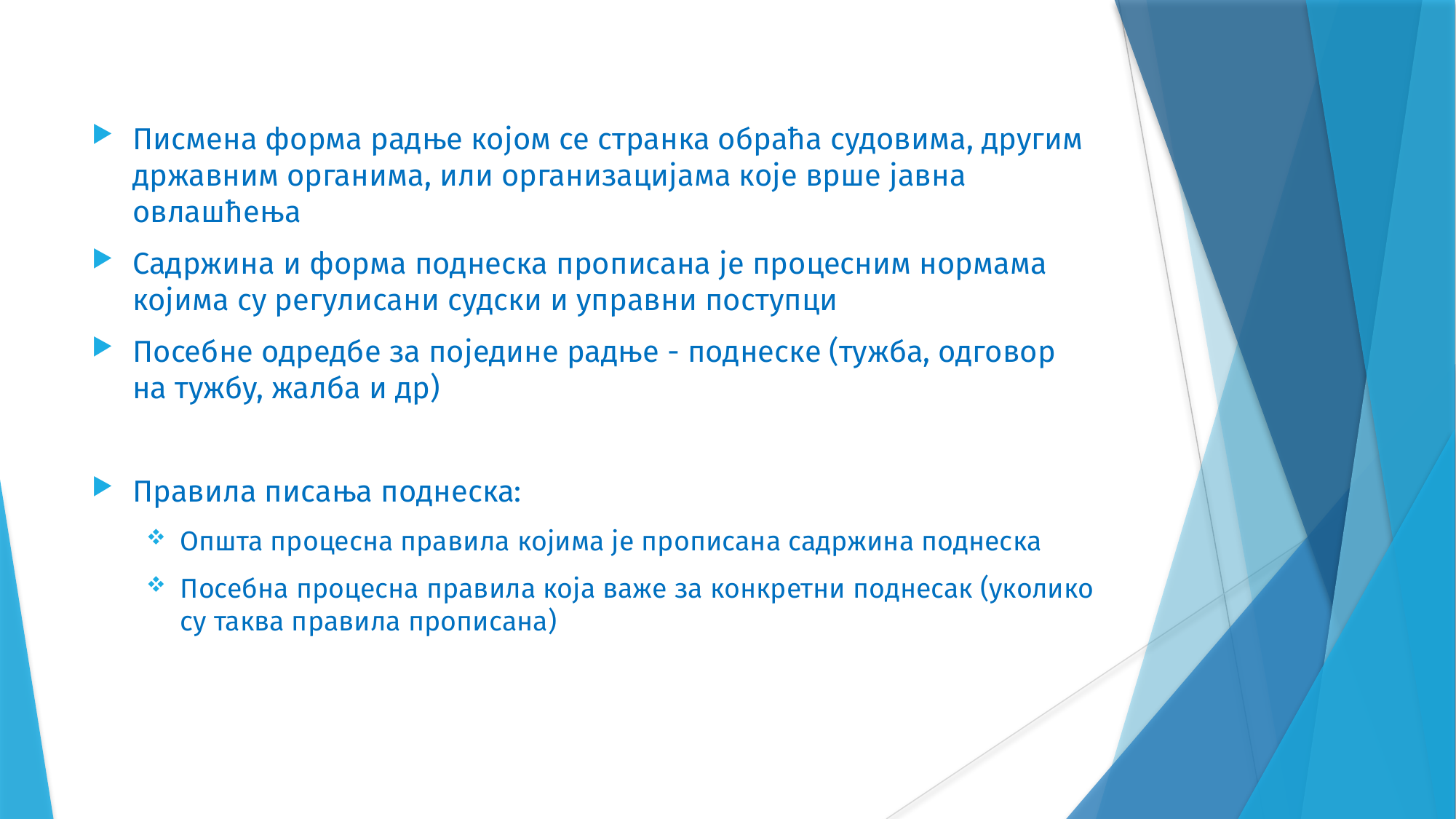

Писмена форма радње којом се странка обраћа судовима, другим државним органима, или организацијама које врше јавна овлашћења
Садржина и форма поднеска прописана је процесним нормама којима су регулисани судски и управни поступци
Посебне одредбе за поједине радње - поднеске (тужба, одговор на тужбу, жалба и др)

Правила писања поднеска:
Општа процесна правила којима је прописана садржина поднеска
Посебна процесна правила која важе за конкретни поднесак (уколико су таква правила прописана)